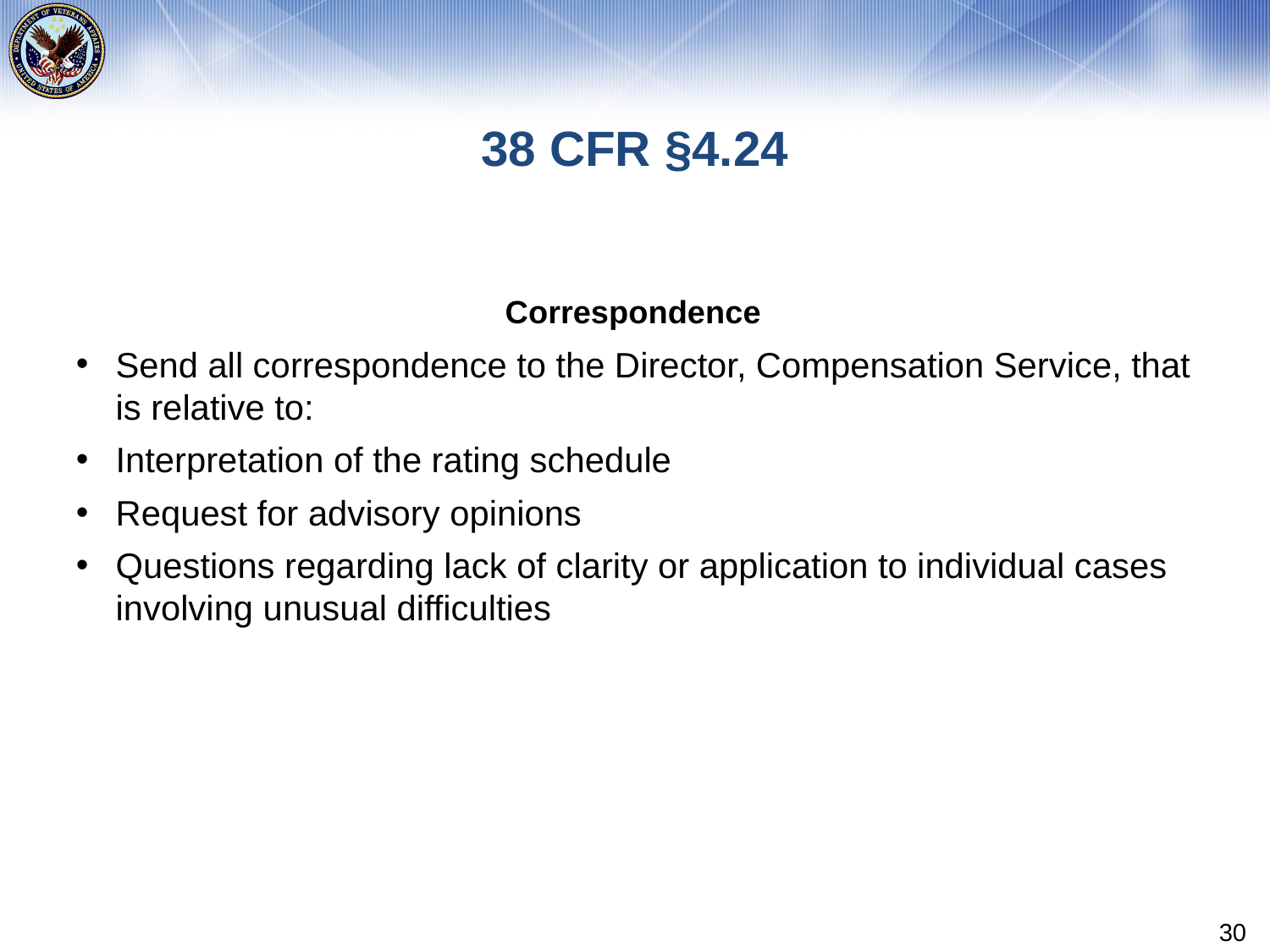

# 38 CFR §4.24
Correspondence
Send all correspondence to the Director, Compensation Service, that is relative to:
Interpretation of the rating schedule
Request for advisory opinions
Questions regarding lack of clarity or application to individual cases involving unusual difficulties
30